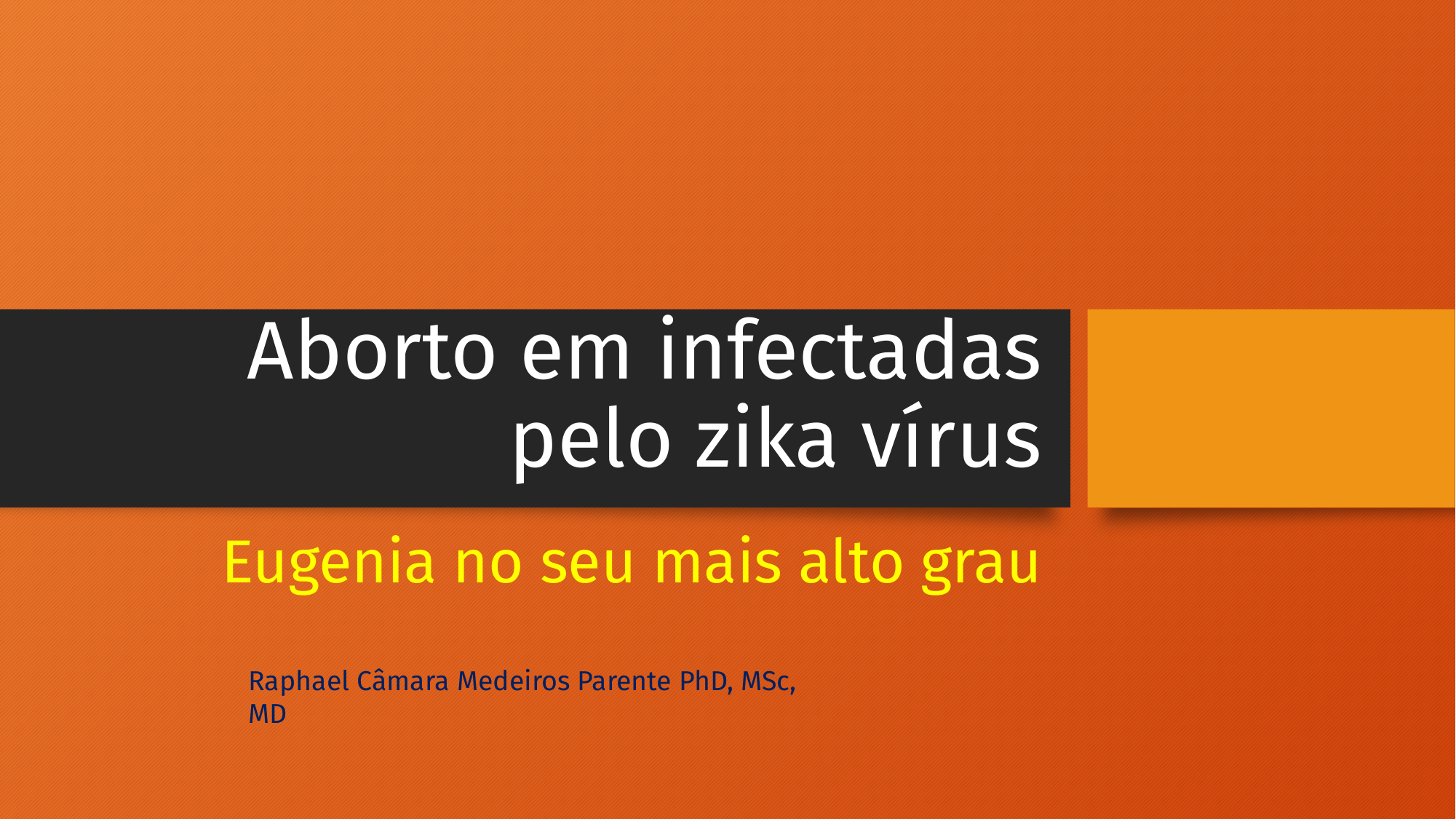

# Aborto em infectadas pelo zika vírus
Eugenia no seu mais alto grau
Raphael Câmara Medeiros Parente PhD, MSc, MD